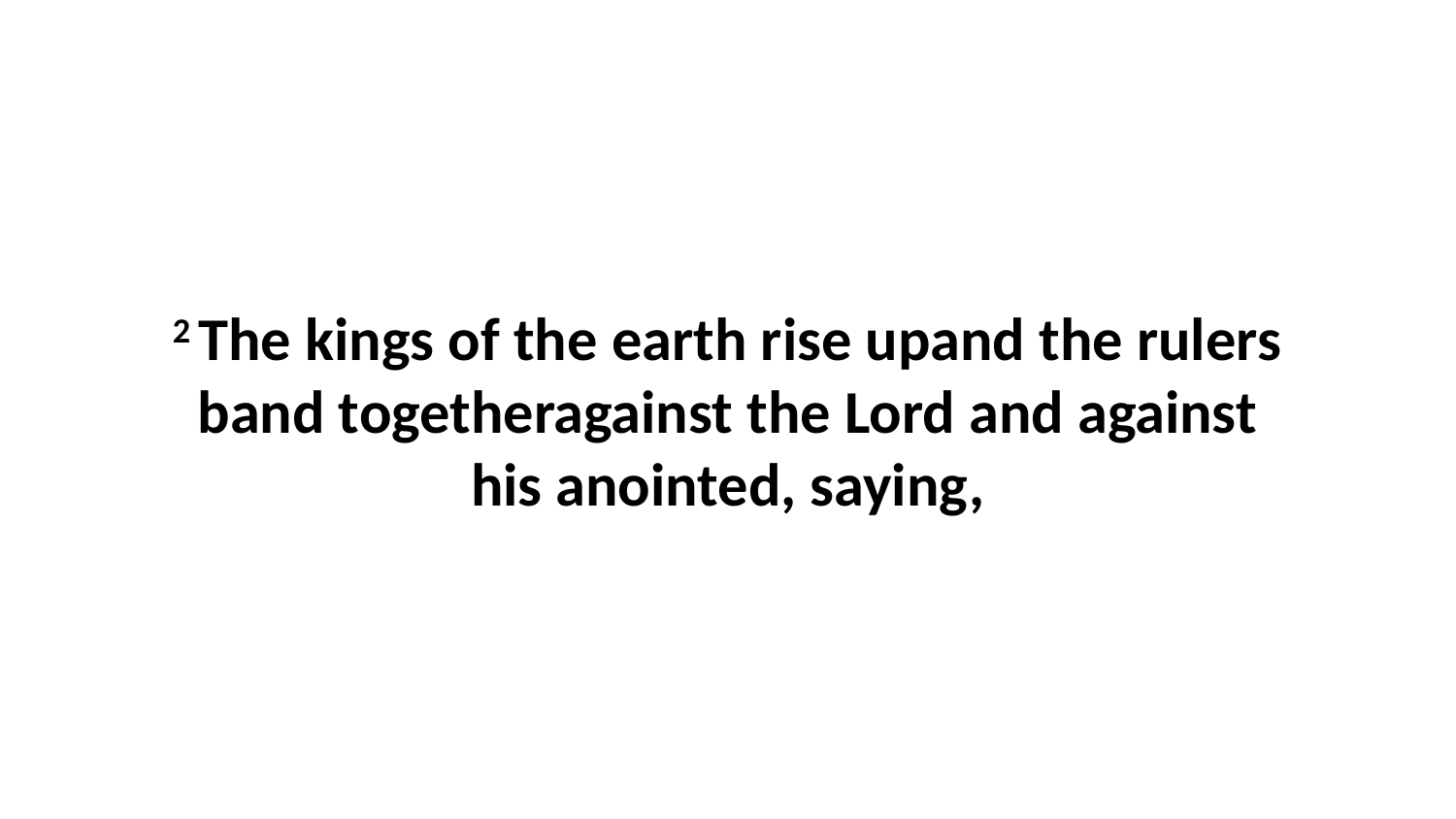

2 The kings of the earth rise upand the rulers band togetheragainst the Lord and against his anointed, saying,